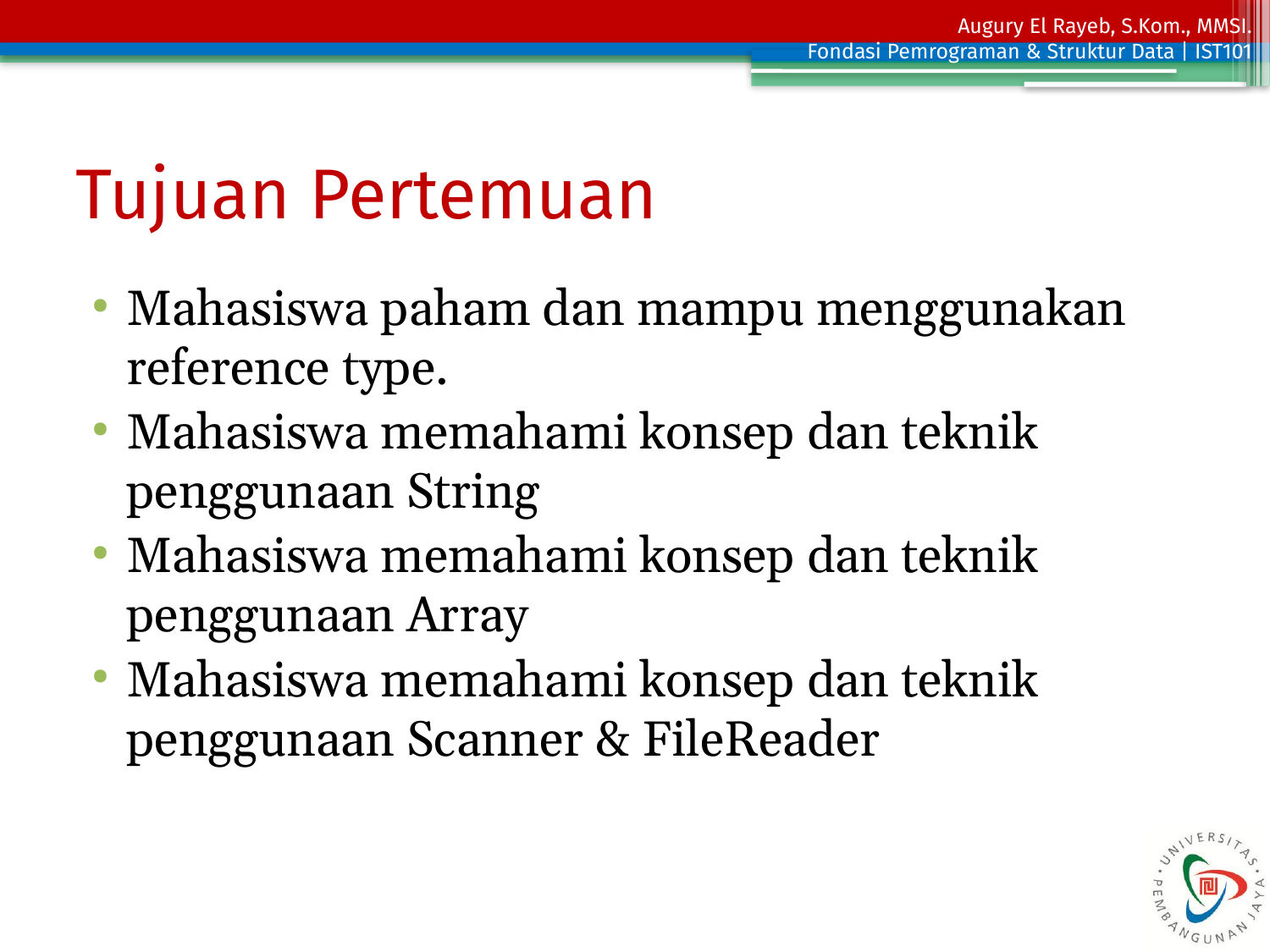

# Tujuan Pertemuan
Mahasiswa paham dan mampu menggunakan reference type.
Mahasiswa memahami konsep dan teknik penggunaan String
Mahasiswa memahami konsep dan teknik penggunaan Array
Mahasiswa memahami konsep dan teknik penggunaan Scanner & FileReader